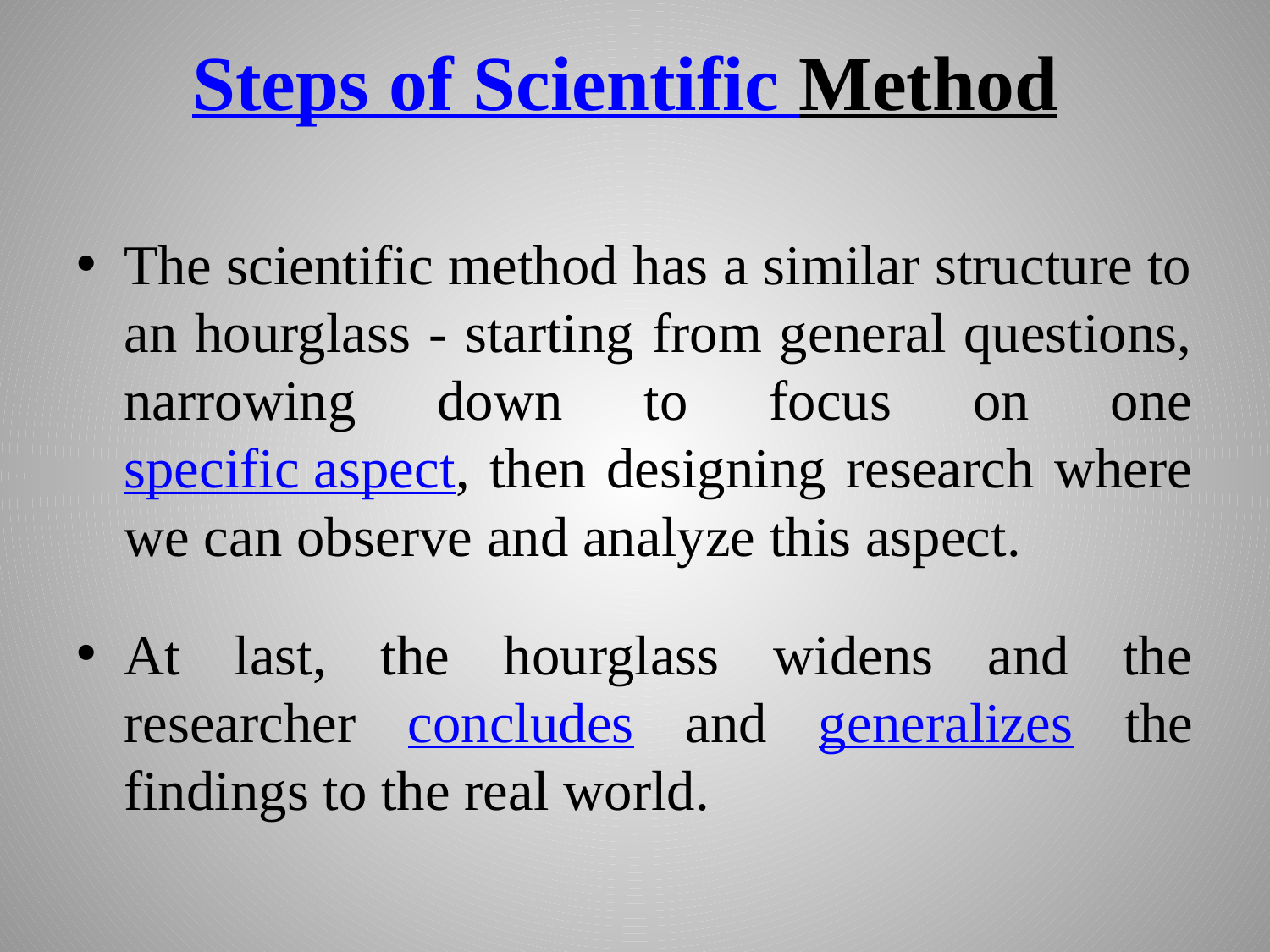

# Steps of Scientific Method
The scientific method has a similar structure to an hourglass - starting from general questions, narrowing down to focus on one specific aspect, then designing research where we can observe and analyze this aspect.

At last, the hourglass widens and the researcher concludes and generalizes the findings to the real world.